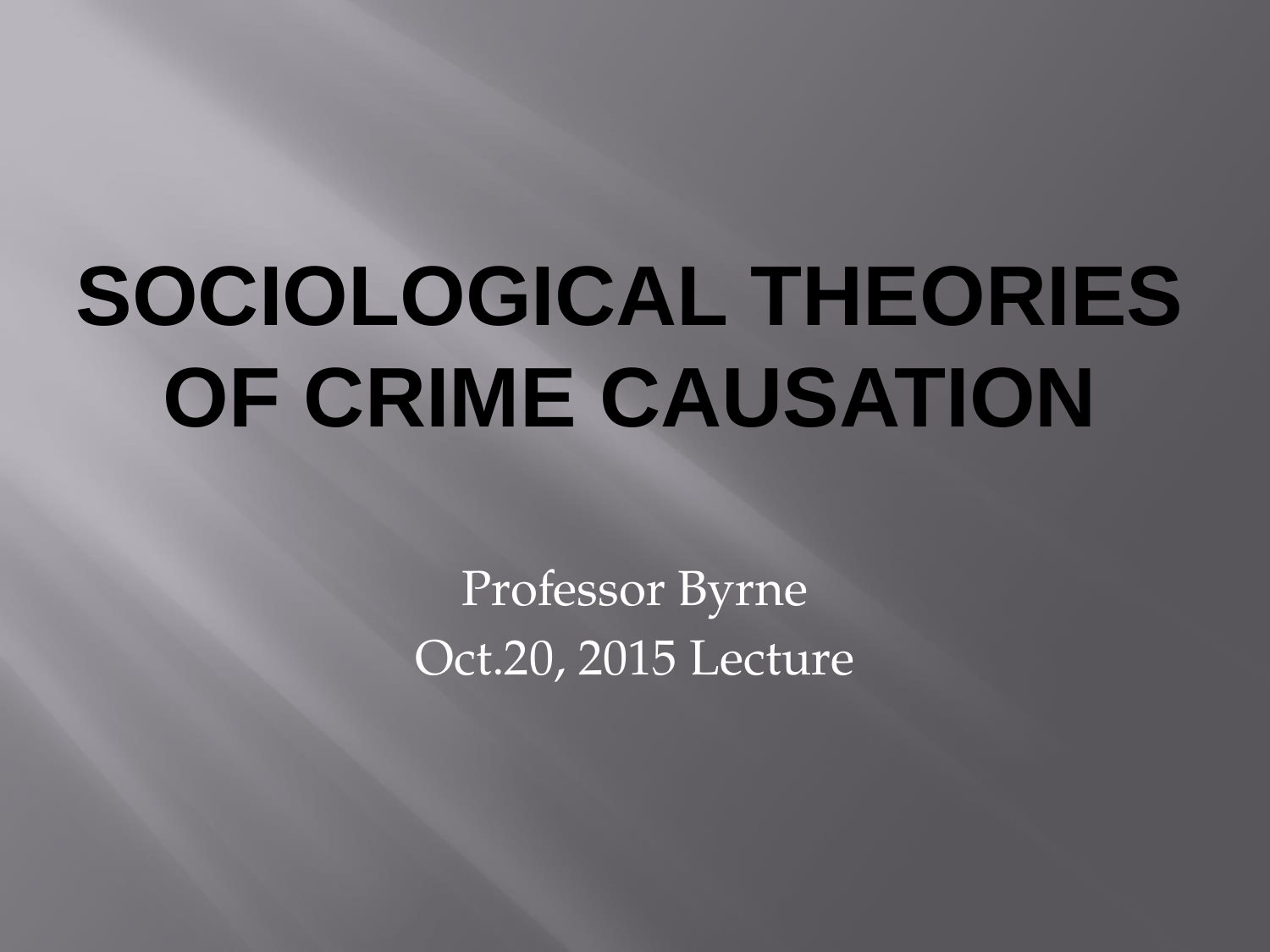

# Sociological Theories of Crime Causation
Professor Byrne
Oct.20, 2015 Lecture